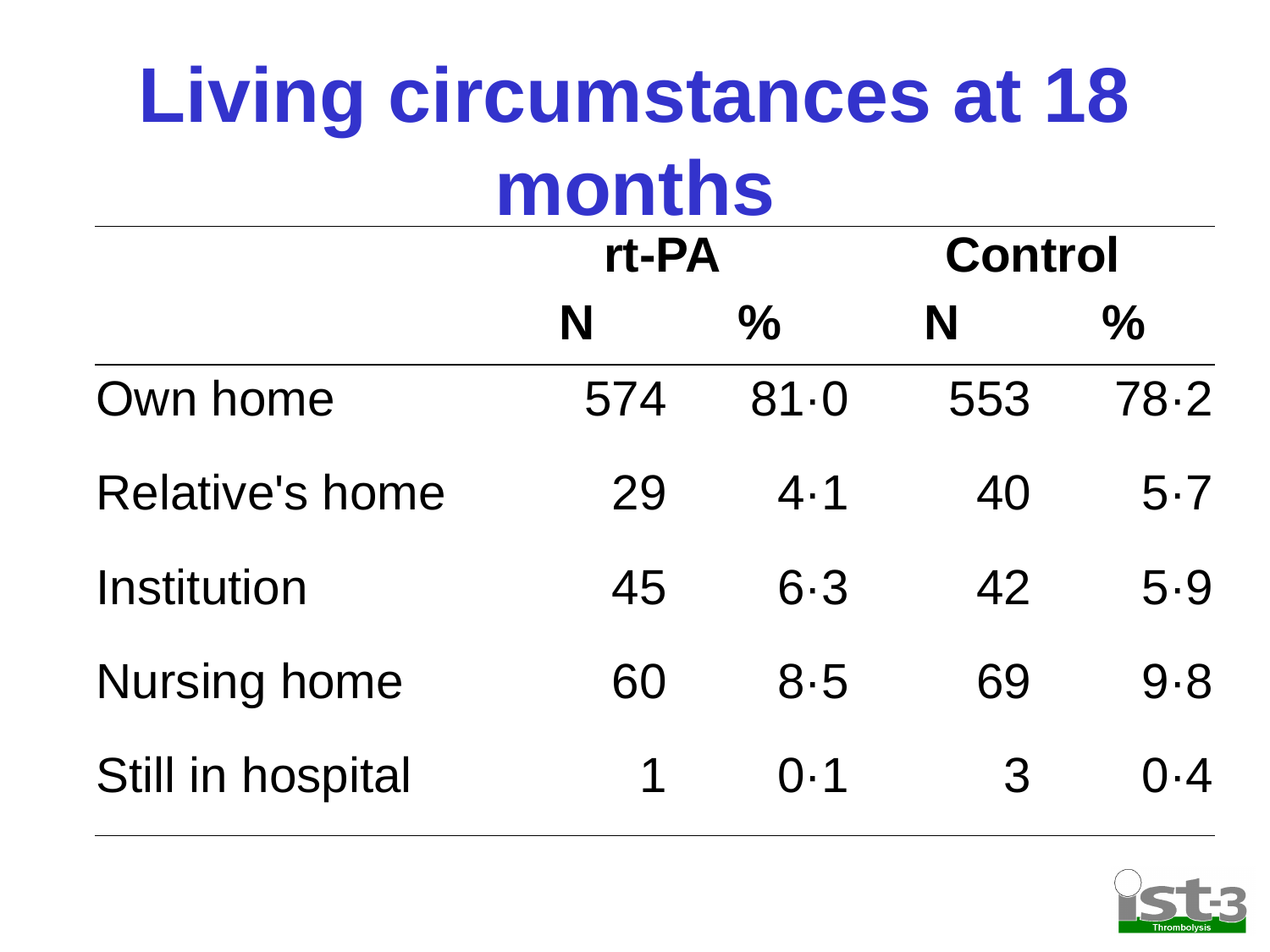

# Living circumstances at 18 months
|  | rt-PA |  | Control |  |
| --- | --- | --- | --- | --- |
|  | N | % | N | % |
| Own home | 574 | 81·0 | 553 | 78·2 |
| Relative's home | 29 | 4·1 | 40 | 5·7 |
| Institution | 45 | 6·3 | 42 | 5·9 |
| Nursing home | 60 | 8·5 | 69 | 9·8 |
| Still in hospital | 1 | 0·1 | 3 | 0·4 |